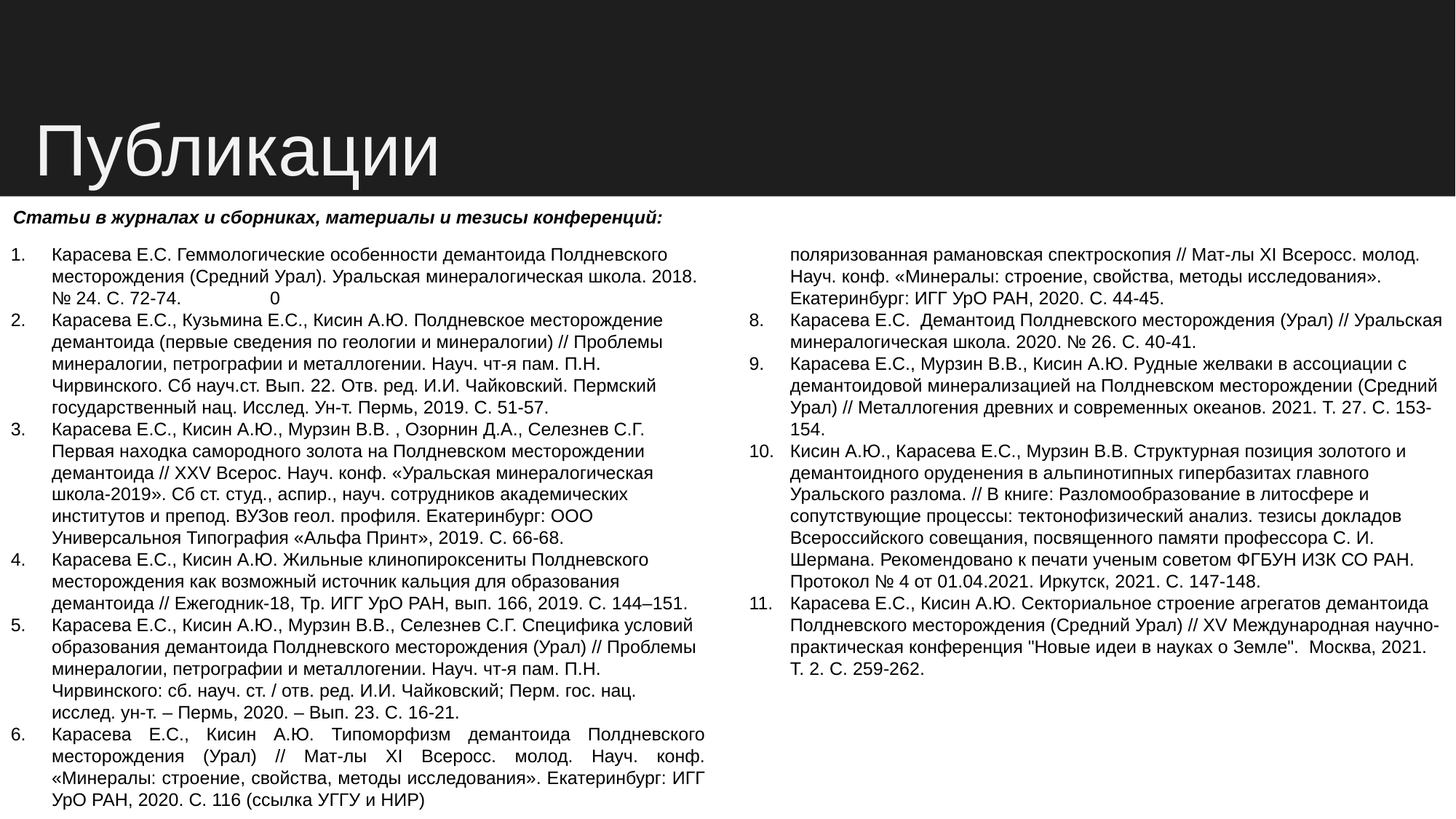

Публикации
Статьи в журналах и сборниках, материалы и тезисы конференций:
Карасева Е.С. Геммологические особенности демантоида Полдневского месторождения (Средний Урал). Уральская минералогическая школа. 2018. № 24. С. 72-74.	0
Карасева Е.С., Кузьмина Е.С., Кисин А.Ю. Полдневское месторождение демантоида (первые сведения по геологии и минералогии) // Проблемы минералогии, петрографии и металлогении. Науч. чт-я пам. П.Н. Чирвинского. Сб науч.ст. Вып. 22. Отв. ред. И.И. Чайковский. Пермский государственный нац. Исслед. Ун-т. Пермь, 2019. С. 51-57.
Карасева Е.С., Кисин А.Ю., Мурзин В.В. , Озорнин Д.А., Селезнев С.Г. Первая находка самородного золота на Полдневском месторождении демантоида // XXV Всерос. Науч. конф. «Уральская минералогическая школа-2019». Сб ст. студ., аспир., науч. сотрудников академических институтов и препод. ВУЗов геол. профиля. Екатеринбург: ООО Универсальноя Типография «Альфа Принт», 2019. С. 66-68.
Карасева Е.С., Кисин А.Ю. Жильные клинопироксениты Полдневского месторождения как возможный источник кальция для образования демантоида // Ежегодник-18, Тр. ИГГ УрО РАН, вып. 166, 2019. С. 144–151.
Карасева Е.С., Кисин А.Ю., Мурзин В.В., Селезнев С.Г. Специфика условий образования демантоида Полдневского месторождения (Урал) // Проблемы минералогии, петрографии и металлогении. Науч. чт-я пам. П.Н. Чирвинского: сб. науч. ст. / отв. ред. И.И. Чайковский; Перм. гос. нац. исслед. ун-т. – Пермь, 2020. – Вып. 23. С. 16-21.
Карасева Е.С., Кисин А.Ю. Типоморфизм демантоида Полдневского месторождения (Урал) // Мат-лы XI Всеросс. молод. Науч. конф. «Минералы: строение, свойства, методы исследования». Екатеринбург: ИГГ УрО РАН, 2020. С. 116 (ссылка УГГУ и НИР)

Вагапов А.Ш., Щапова Ю.В., Замятин Д.А., Карасева Е.С., Кисин А.Ю. Демантоид (Полдневское месторождение, Урал): химический состав и поляризованная рамановская спектроскопия // Мат-лы XI Всеросс. молод. Науч. конф. «Минералы: строение, свойства, методы исследования». Екатеринбург: ИГГ УрО РАН, 2020. С. 44-45.
Карасева Е.С.  Демантоид Полдневского месторождения (Урал) // Уральская минералогическая школа. 2020. № 26. С. 40-41.
Карасева Е.С., Мурзин В.В., Кисин А.Ю. Рудные желваки в ассоциации с демантоидовой минерализацией на Полдневском месторождении (Средний Урал) // Металлогения древних и современных океанов. 2021. Т. 27. С. 153-154.
Кисин А.Ю., Карасева Е.С., Мурзин В.В. Структурная позиция золотого и демантоидного оруденения в альпинотипных гипербазитах главного Уральского разлома. // В книге: Разломообразование в литосфере и сопутствующие процессы: тектонофизический анализ. тезисы докладов Всероссийского совещания, посвященного памяти профессора С. И. Шермана. Рекомендовано к печати ученым советом ФГБУН ИЗК СО РАН. Протокол № 4 от 01.04.2021. Иркутск, 2021. С. 147-148.
Карасева Е.С., Кисин А.Ю. Секториальное строение агрегатов демантоида Полдневского месторождения (Средний Урал) // XV Международная научно-практическая конференция "Новые идеи в науках о Земле".  Москва, 2021. Т. 2. С. 259-262.